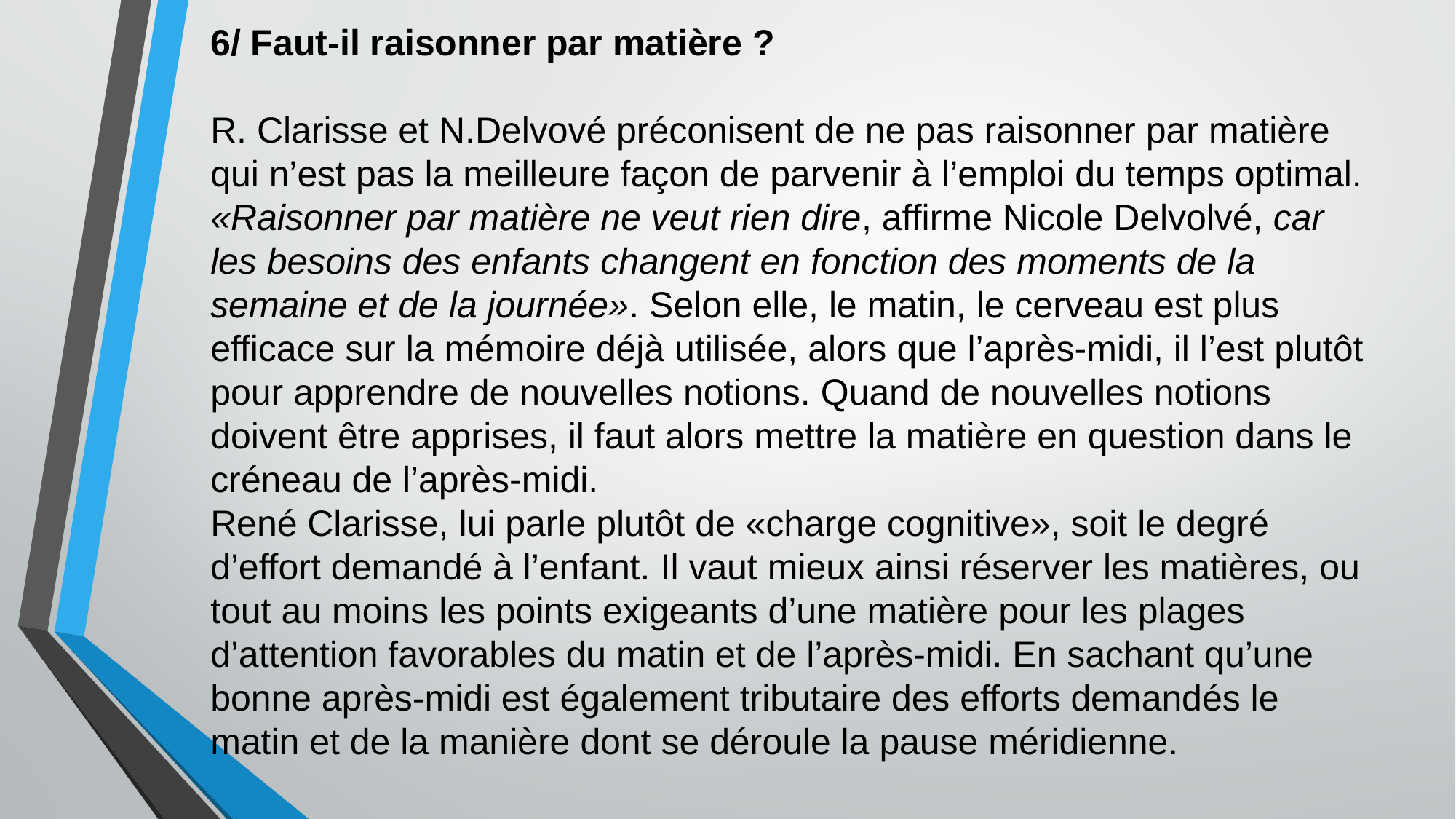

6/ Faut-il raisonner par matière ?

R. Clarisse et N.Delvové préconisent de ne pas raisonner par matière qui n’est pas la meilleure façon de parvenir à l’emploi du temps optimal.
«Raisonner par matière ne veut rien dire, affirme Nicole Delvolvé, car les besoins des enfants changent en fonction des moments de la semaine et de la journée». Selon elle, le matin, le cerveau est plus efficace sur la mémoire déjà utilisée, alors que l’après-midi, il l’est plutôt pour apprendre de nouvelles notions. Quand de nouvelles notions doivent être apprises, il faut alors mettre la matière en question dans le créneau de l’après-midi.
René Clarisse, lui parle plutôt de «charge cognitive», soit le degré d’effort demandé à l’enfant. Il vaut mieux ainsi réserver les matières, ou tout au moins les points exigeants d’une matière pour les plages d’attention favorables du matin et de l’après-midi. En sachant qu’une bonne après-midi est également tributaire des efforts demandés le matin et de la manière dont se déroule la pause méridienne.